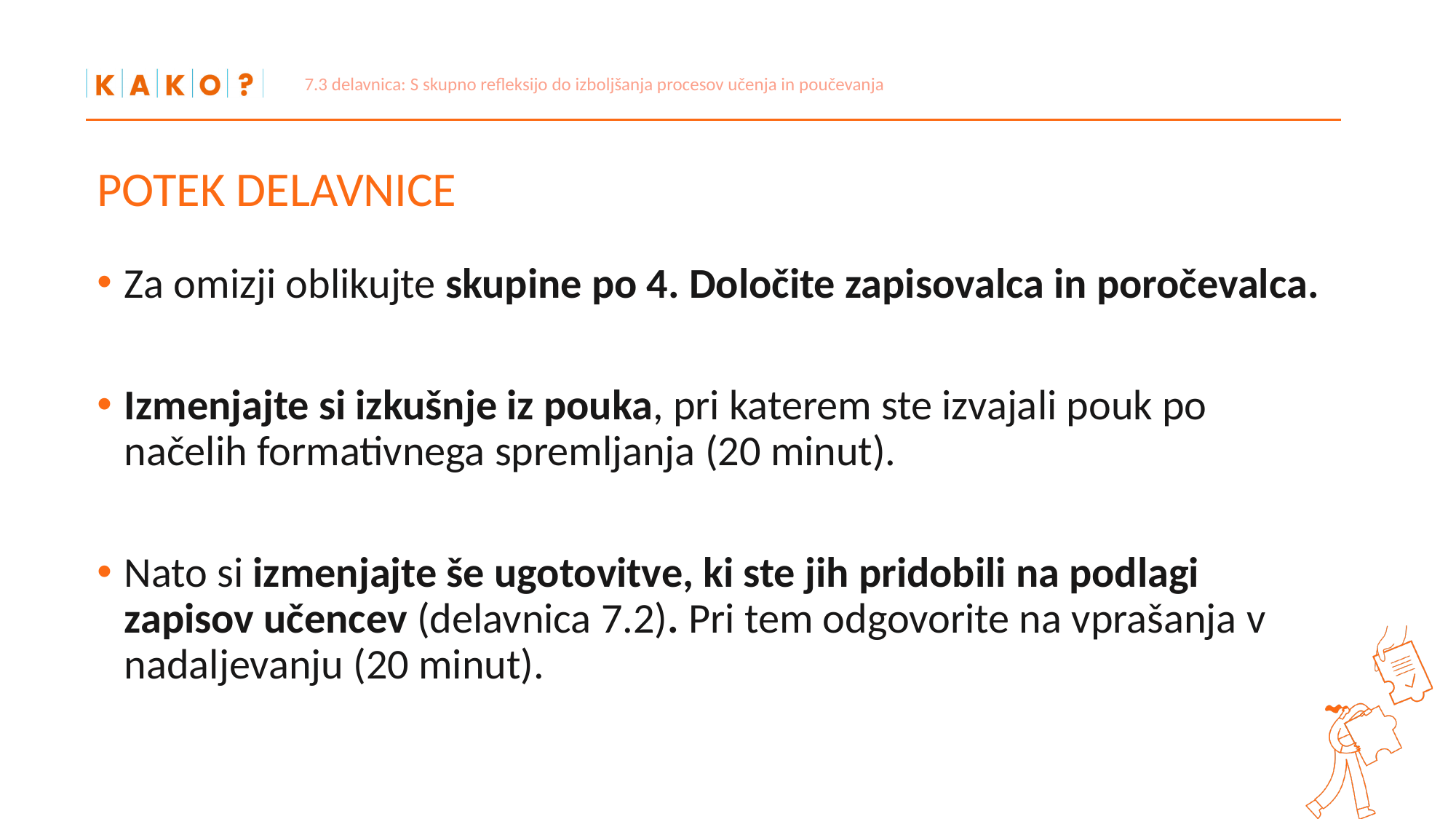

7.3 delavnica: S skupno refleksijo do izboljšanja procesov učenja in poučevanja
# POTEK DELAVNICE
Za omizji oblikujte skupine po 4. Določite zapisovalca in poročevalca.

Izmenjajte si izkušnje iz pouka, pri katerem ste izvajali pouk po načelih formativnega spremljanja (20 minut).

Nato si izmenjajte še ugotovitve, ki ste jih pridobili na podlagi zapisov učencev (delavnica 7.2). Pri tem odgovorite na vprašanja v nadaljevanju (20 minut).